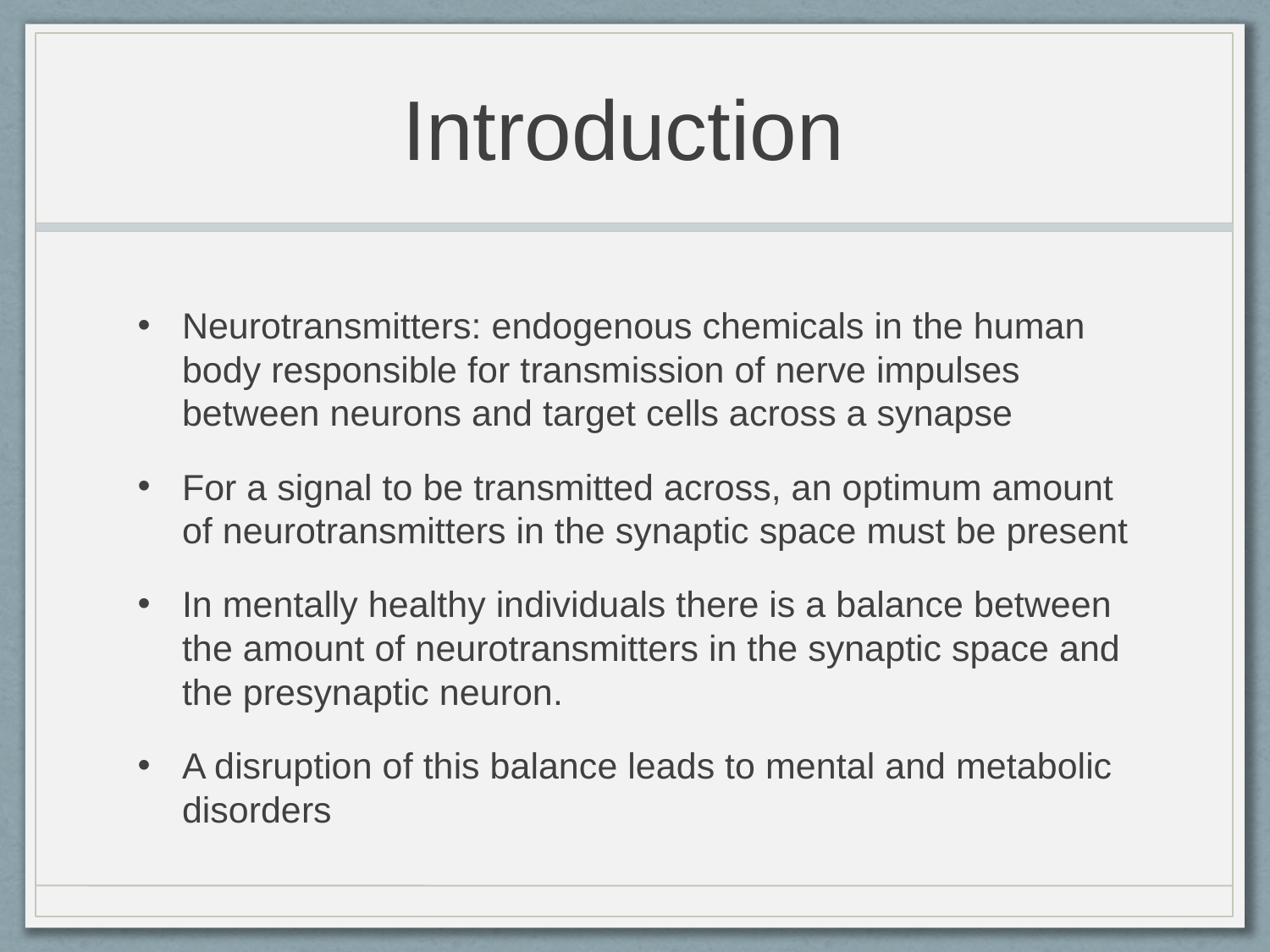

# Introduction
Neurotransmitters: endogenous chemicals in the human body responsible for transmission of nerve impulses between neurons and target cells across a synapse
For a signal to be transmitted across, an optimum amount of neurotransmitters in the synaptic space must be present
In mentally healthy individuals there is a balance between the amount of neurotransmitters in the synaptic space and the presynaptic neuron.
A disruption of this balance leads to mental and metabolic disorders